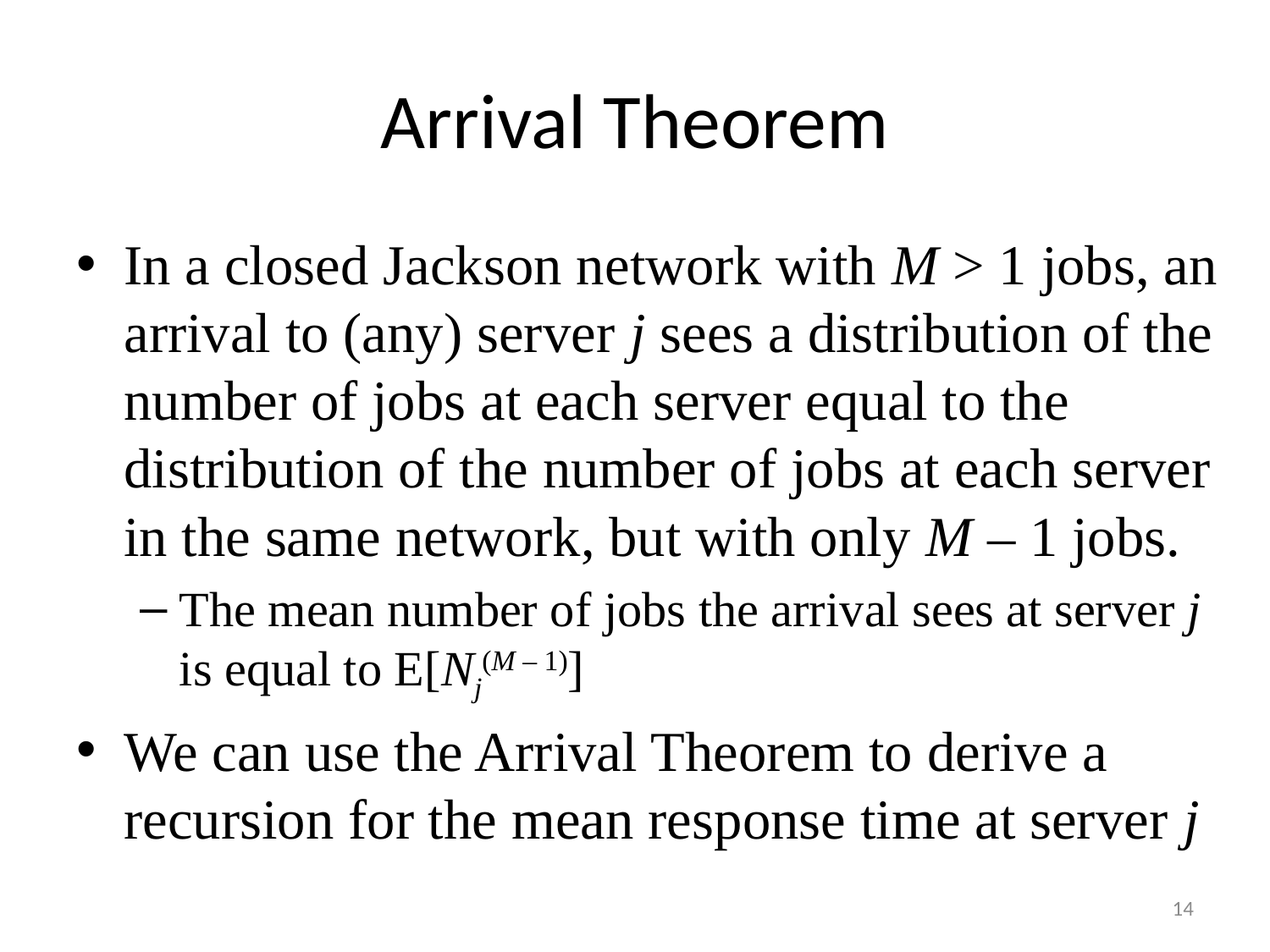

# Arrival Theorem
In a closed Jackson network with M > 1 jobs, an arrival to (any) server j sees a distribution of the number of jobs at each server equal to the distribution of the number of jobs at each server in the same network, but with only M – 1 jobs.
The mean number of jobs the arrival sees at server j is equal to E[Nj(M – 1)]
We can use the Arrival Theorem to derive a recursion for the mean response time at server j

14